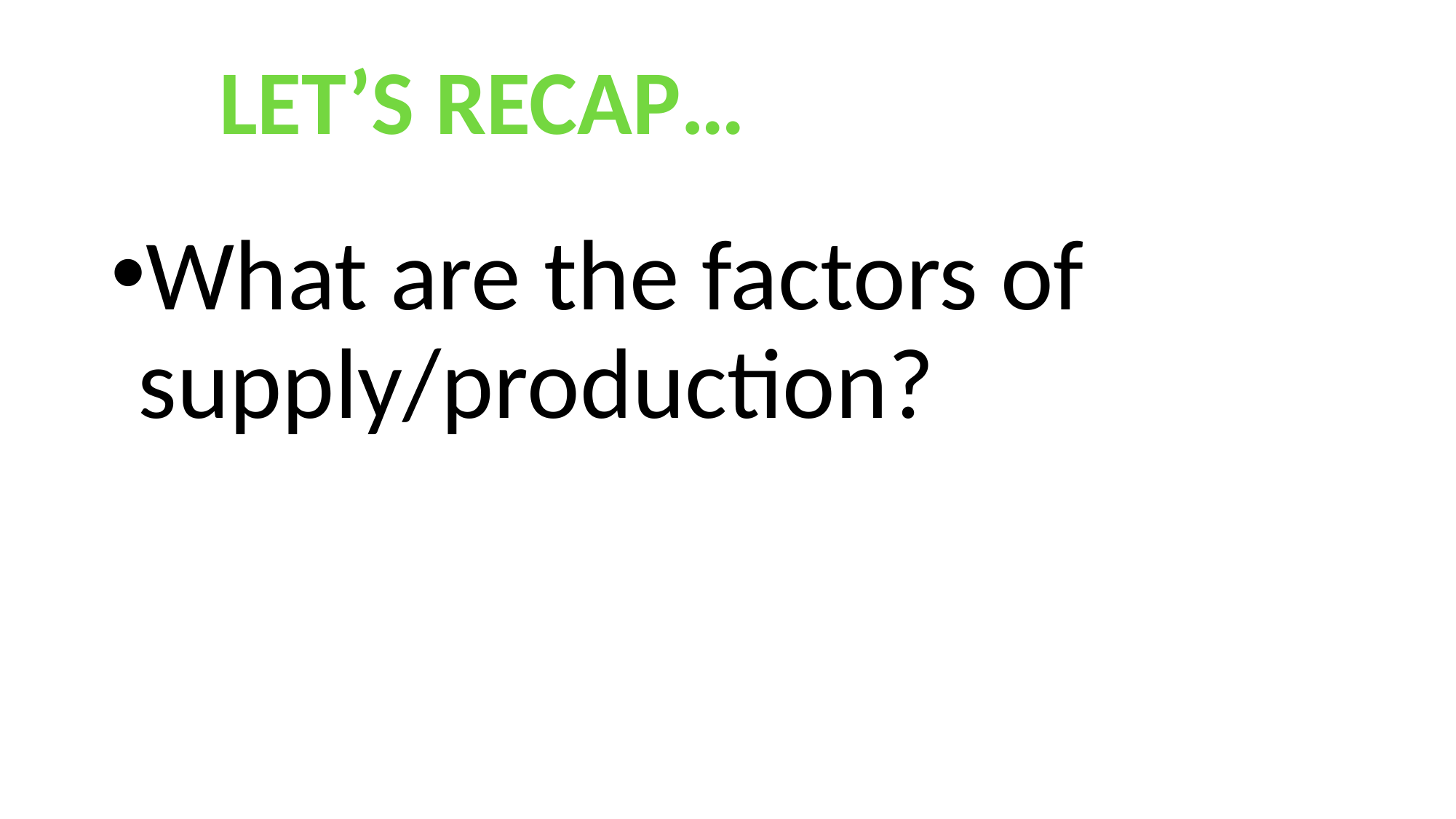

LET’S RECAP…
What are the factors of supply/production?